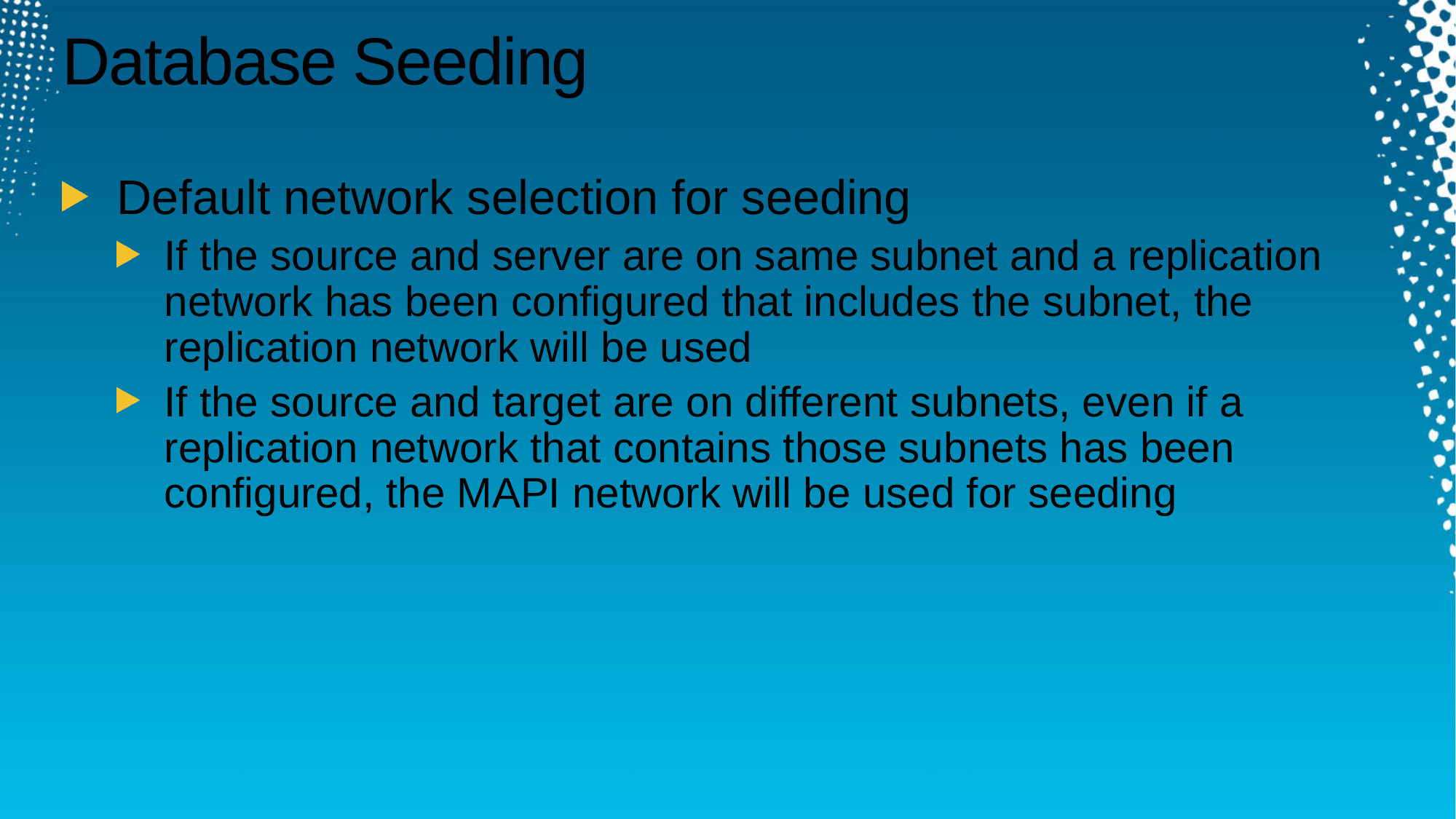

# Database Seeding
Default network selection for seeding
If the source and server are on same subnet and a replication network has been configured that includes the subnet, the replication network will be used
If the source and target are on different subnets, even if a replication network that contains those subnets has been configured, the MAPI network will be used for seeding